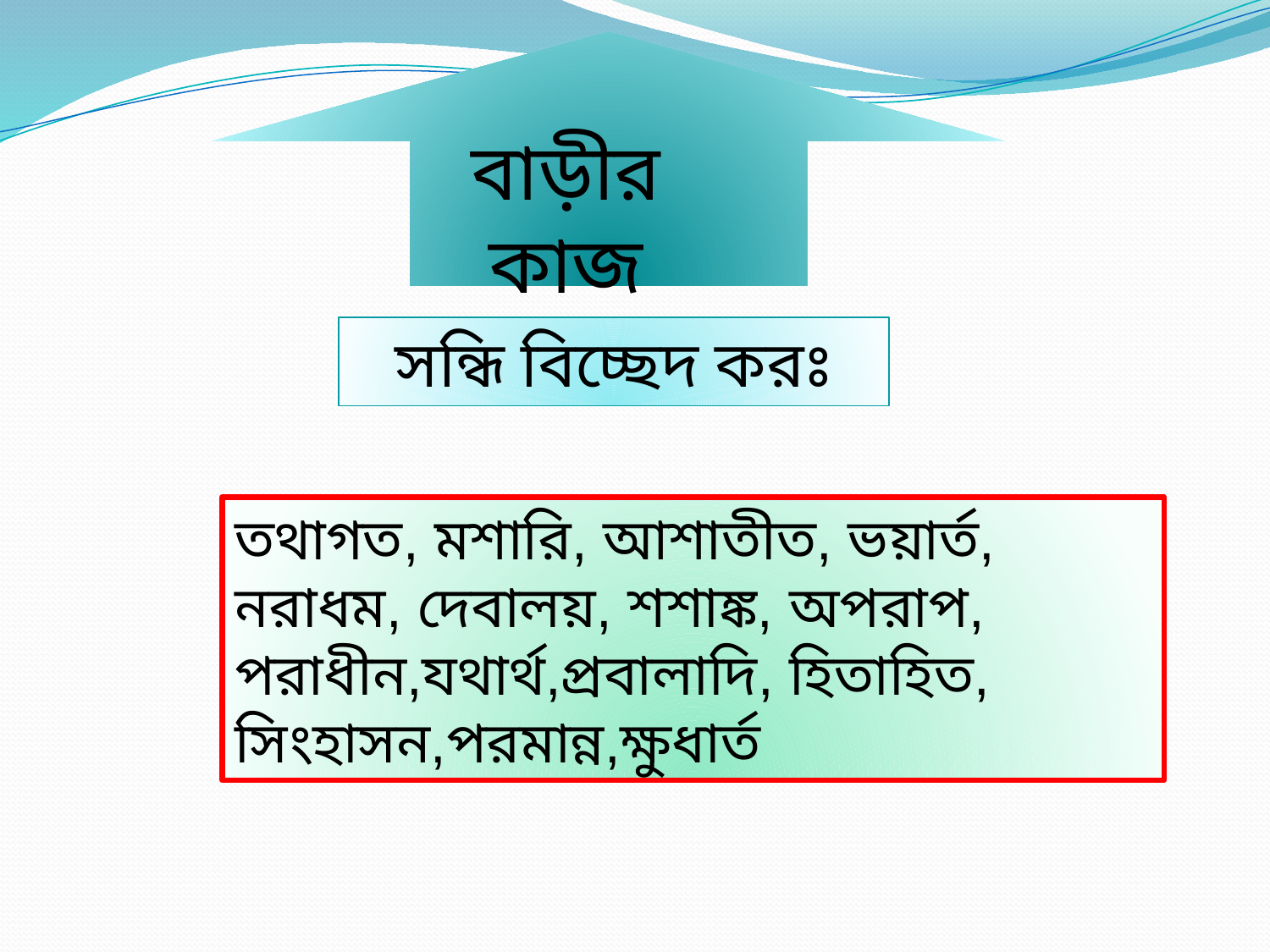

বাড়ীর কাজ
সন্ধি বিচ্ছেদ করঃ
তথাগত, মশারি, আশাতীত, ভয়ার্ত, নরাধম, দেবালয়, শশাঙ্ক, অপরাপ, পরাধীন,যথার্থ,প্রবালাদি, হিতাহিত, সিংহাসন,পরমান্ন,ক্ষুধার্ত